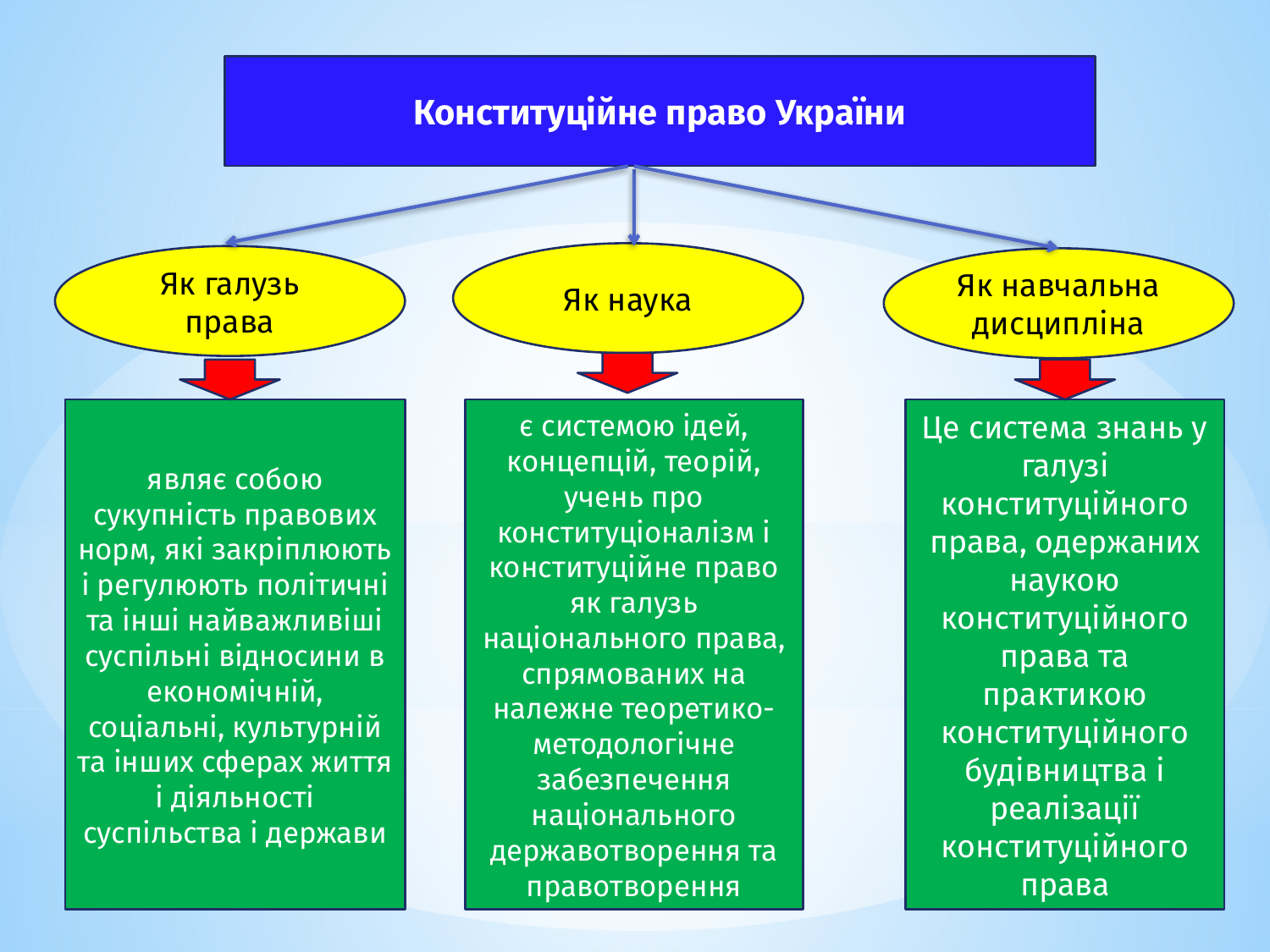

Конституційне право України
Як наука
Як галузь права
Як навчальна дисципліна

являє собою сукупність правових норм, які закріплюють і регулюють політичні та інші найважливіші суспільні відносини в економічній, соціальні, культурній та інших сферах життя і діяльності суспільства і держави
є системою ідей, концепцій, теорій, учень про конституціоналізм і конституційне право як галузь національного права, спрямованих на належне теоретико-методологічне забезпечення національного державотворення та правотворення
Це система знань у галузі конституційного права, одержаних наукою конституційного права та практикою конституційного будівництва і реалізації конституційного права